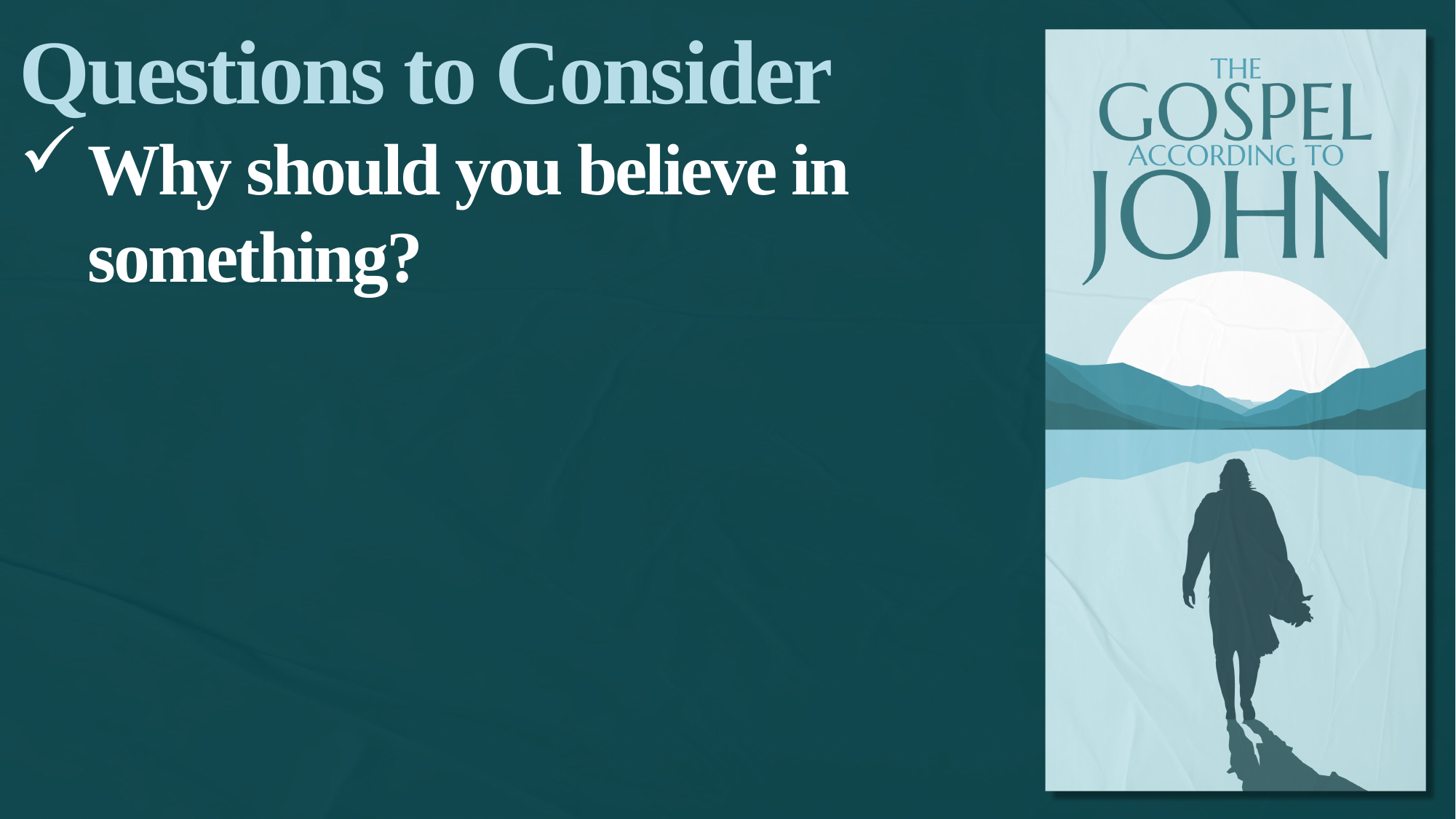

Questions to Consider
Why should you believe in something?